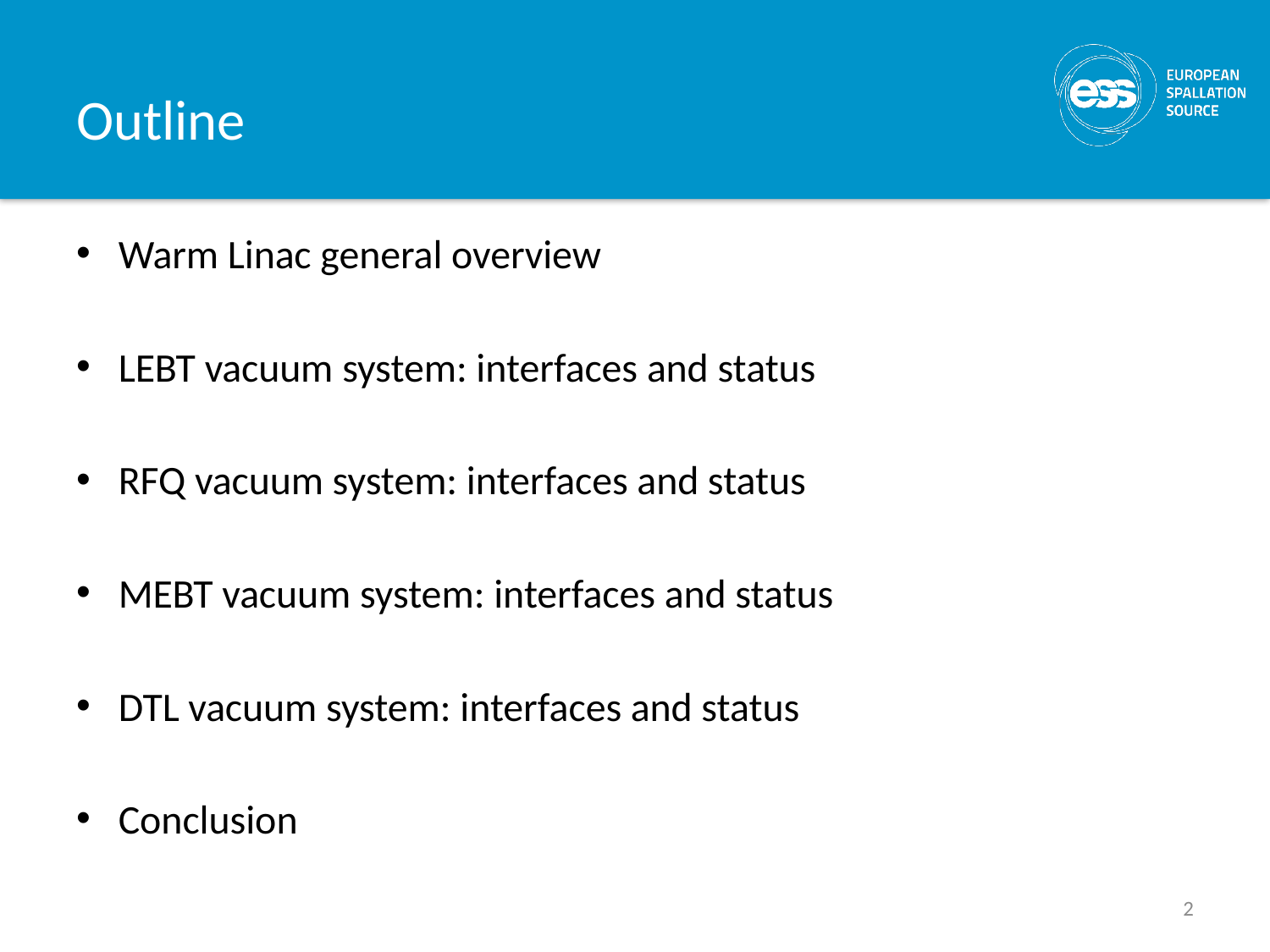

# Outline
Warm Linac general overview

LEBT vacuum system: interfaces and status

RFQ vacuum system: interfaces and status

MEBT vacuum system: interfaces and status

DTL vacuum system: interfaces and status

Conclusion
2